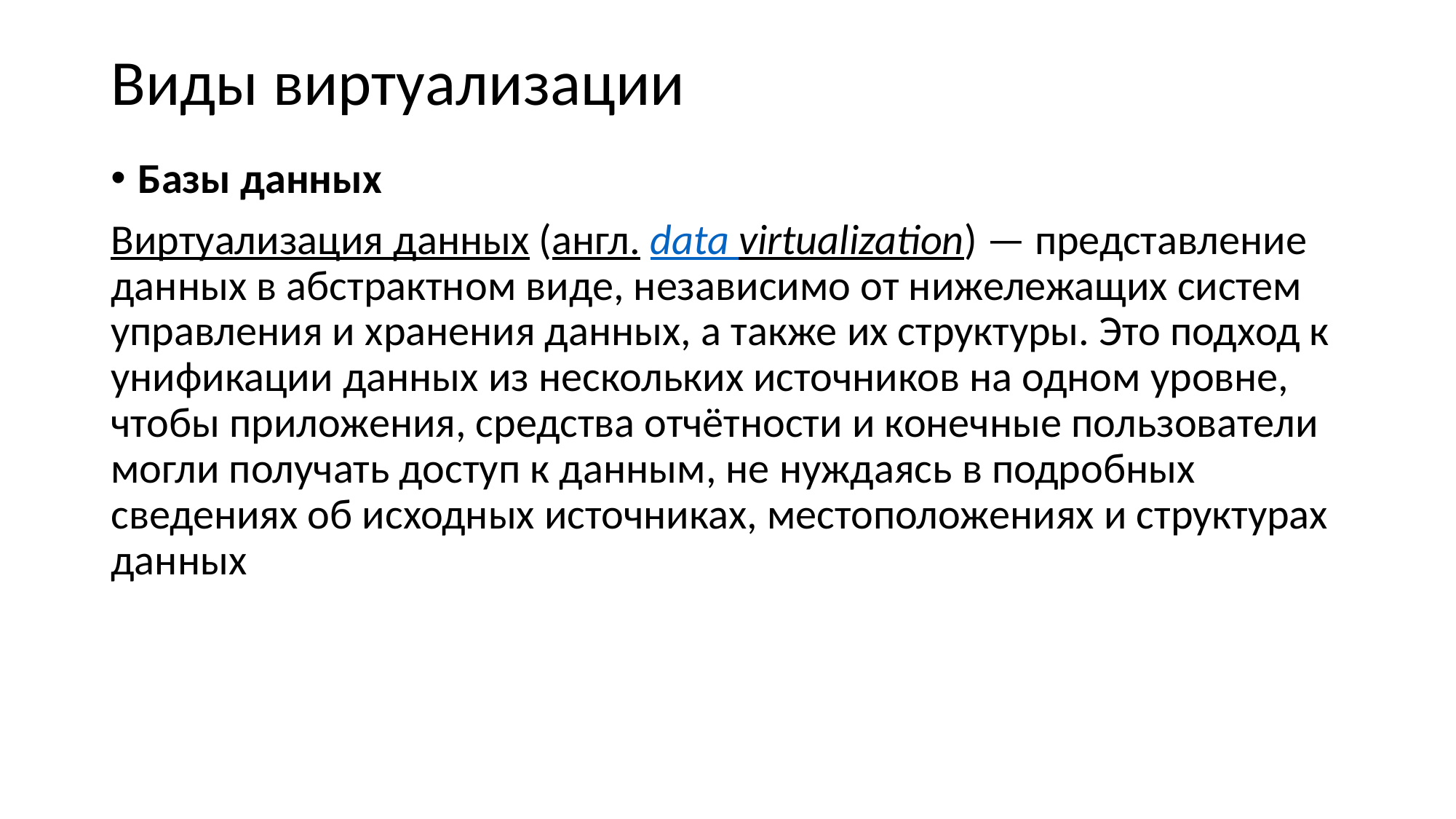

# Виды виртуализации
Базы данных
Виртуализация данных (англ. data virtualization) — представление данных в абстрактном виде, независимо от нижележащих систем управления и хранения данных, а также их структуры. Это подход к унификации данных из нескольких источников на одном уровне, чтобы приложения, средства отчётности и конечные пользователи могли получать доступ к данным, не нуждаясь в подробных сведениях об исходных источниках, местоположениях и структурах данных